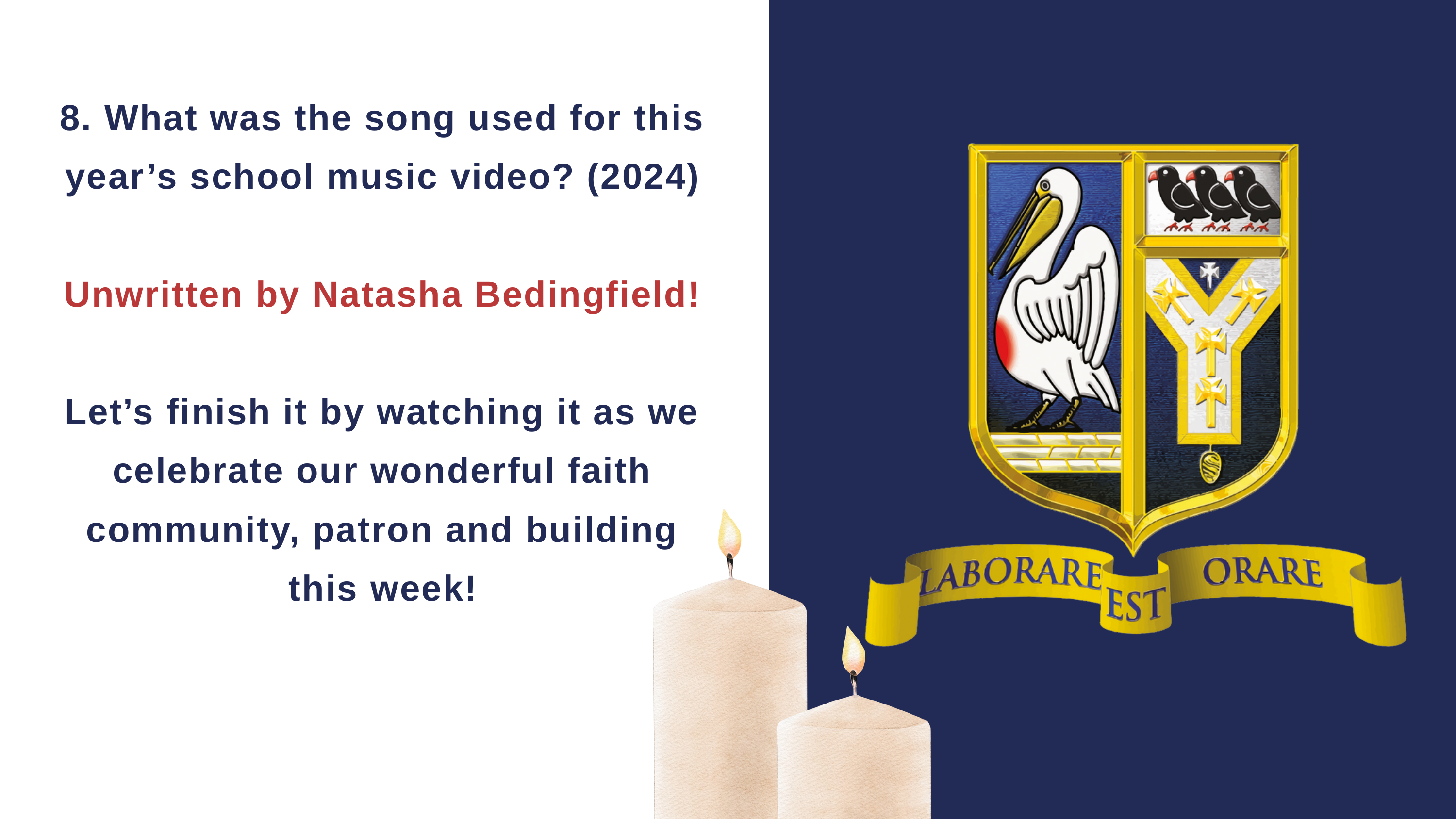

8. What was the song used for this year’s school music video? (2024)

Unwritten by Natasha Bedingfield!

Let’s finish it by watching it as we celebrate our wonderful faith community, patron and building this week!